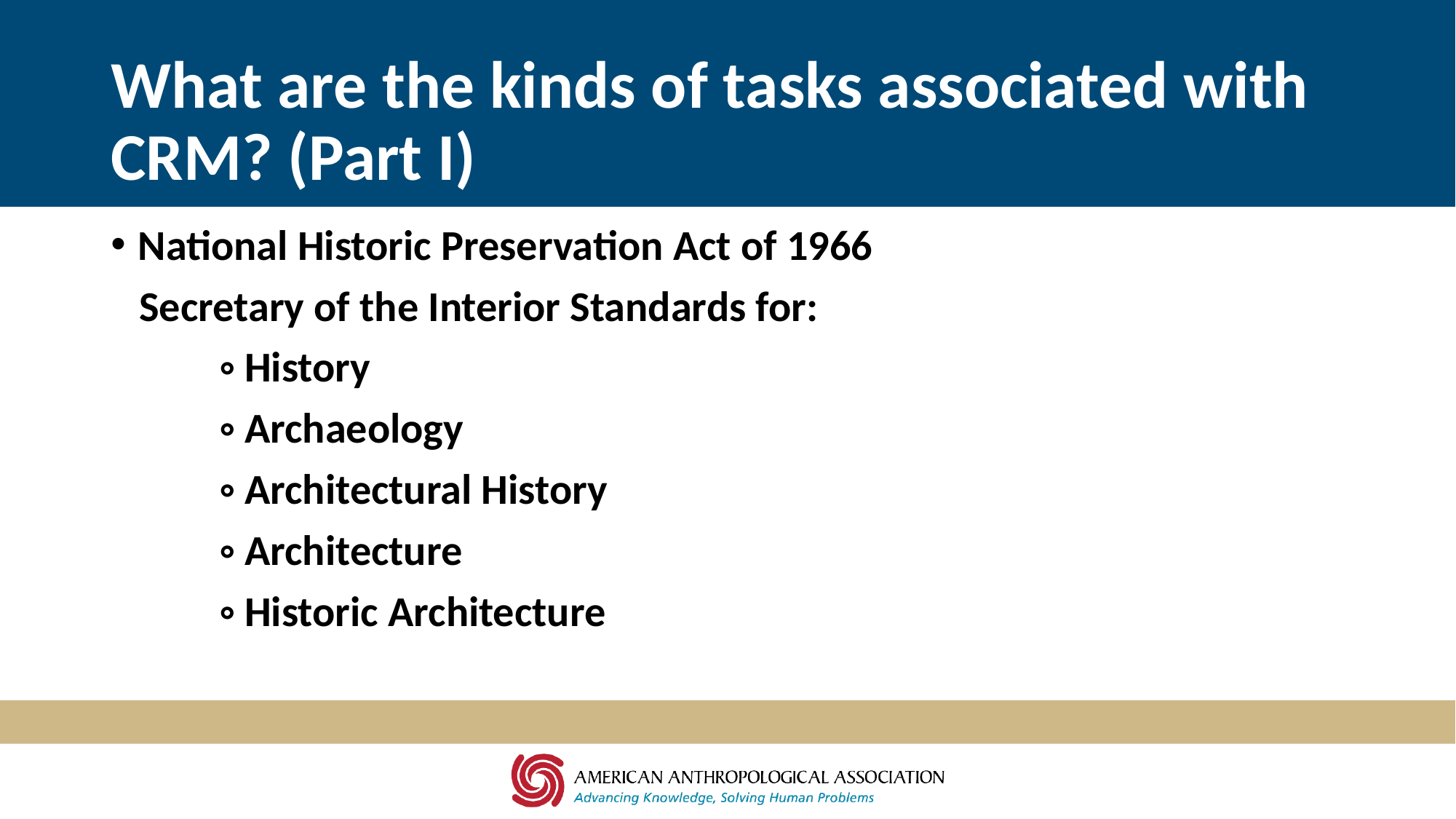

# What are the kinds of tasks associated with CRM? (Part I)
National Historic Preservation Act of 1966
Secretary of the Interior Standards for:
	◦ History
	◦ Archaeology
	◦ Architectural History
	◦ Architecture
	◦ Historic Architecture